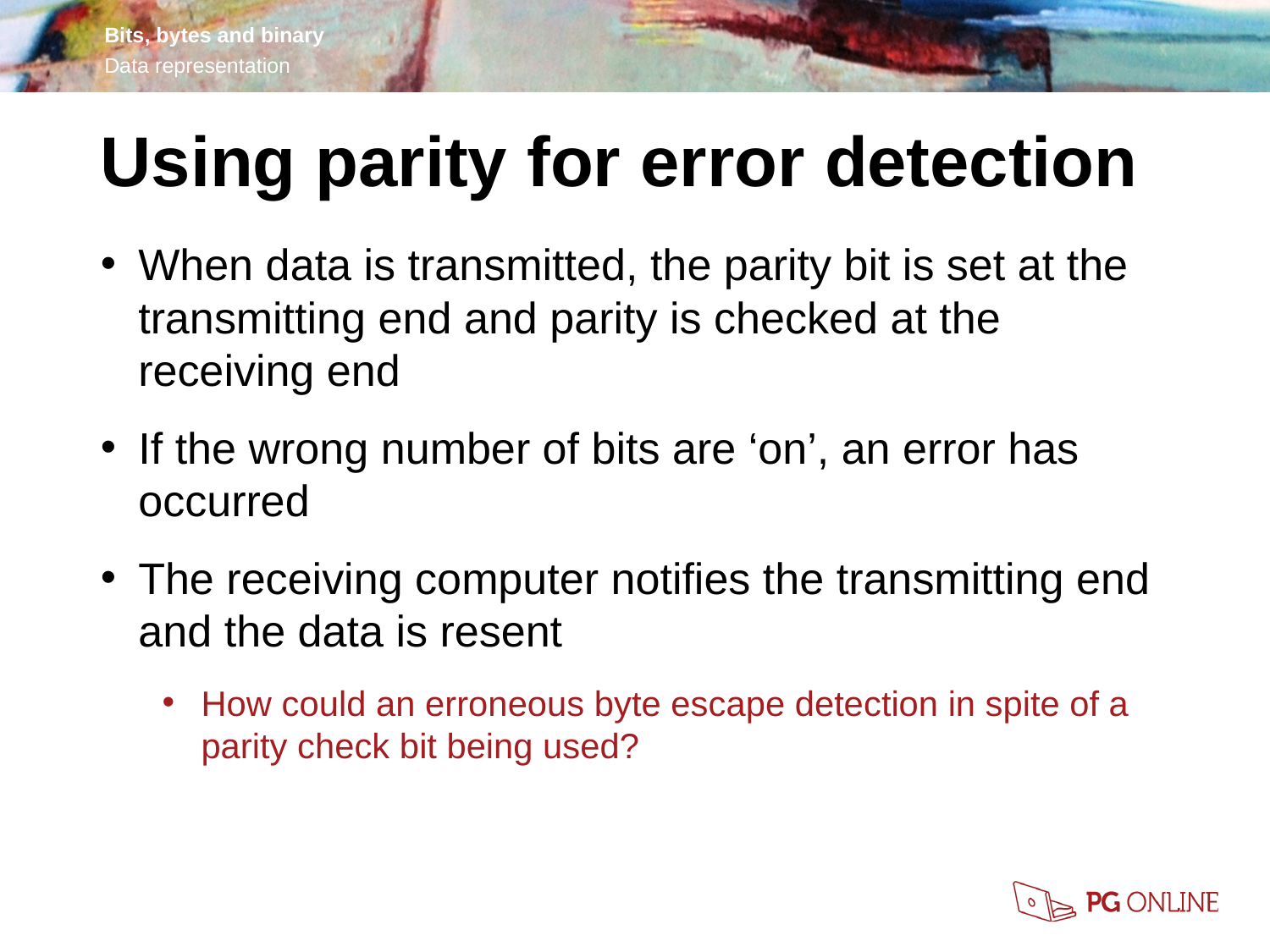

Using parity for error detection
When data is transmitted, the parity bit is set at the transmitting end and parity is checked at the receiving end
If the wrong number of bits are ‘on’, an error has occurred
The receiving computer notifies the transmitting end and the data is resent
How could an erroneous byte escape detection in spite of a parity check bit being used?